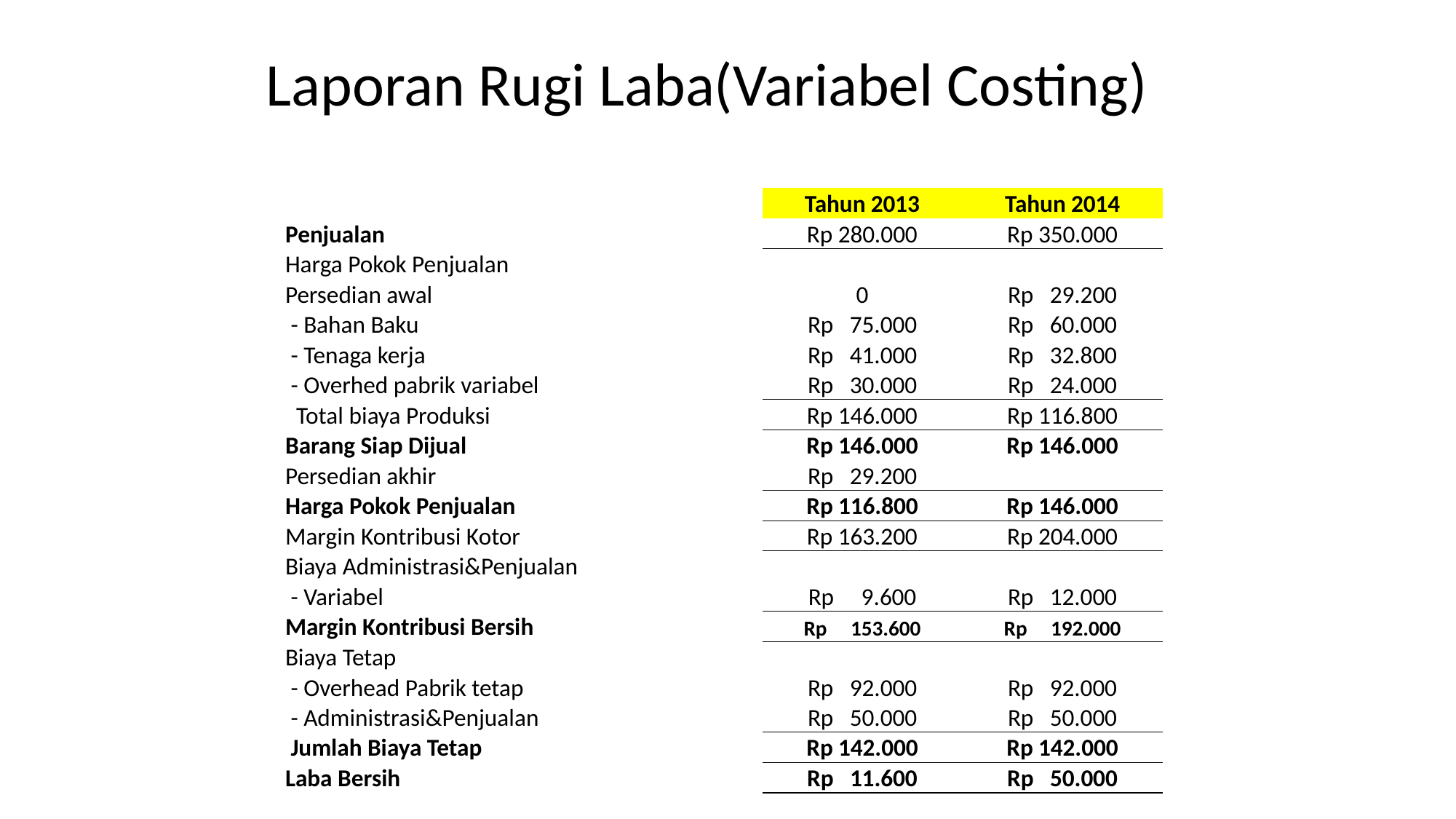

# Laporan Rugi Laba(Variabel Costing)
|  | Tahun 2013 | Tahun 2014 |
| --- | --- | --- |
| Penjualan | Rp 280.000 | Rp 350.000 |
| Harga Pokok Penjualan |  |  |
| Persedian awal | 0 | Rp 29.200 |
| - Bahan Baku | Rp 75.000 | Rp 60.000 |
| - Tenaga kerja | Rp 41.000 | Rp 32.800 |
| - Overhed pabrik variabel | Rp 30.000 | Rp 24.000 |
| Total biaya Produksi | Rp 146.000 | Rp 116.800 |
| Barang Siap Dijual | Rp 146.000 | Rp 146.000 |
| Persedian akhir | Rp 29.200 |  |
| Harga Pokok Penjualan | Rp 116.800 | Rp 146.000 |
| Margin Kontribusi Kotor | Rp 163.200 | Rp 204.000 |
| Biaya Administrasi&Penjualan |  |  |
| - Variabel | Rp 9.600 | Rp 12.000 |
| Margin Kontribusi Bersih | Rp 153.600 | Rp 192.000 |
| Biaya Tetap |  |  |
| - Overhead Pabrik tetap | Rp 92.000 | Rp 92.000 |
| - Administrasi&Penjualan | Rp 50.000 | Rp 50.000 |
| Jumlah Biaya Tetap | Rp 142.000 | Rp 142.000 |
| Laba Bersih | Rp 11.600 | Rp 50.000 |
37